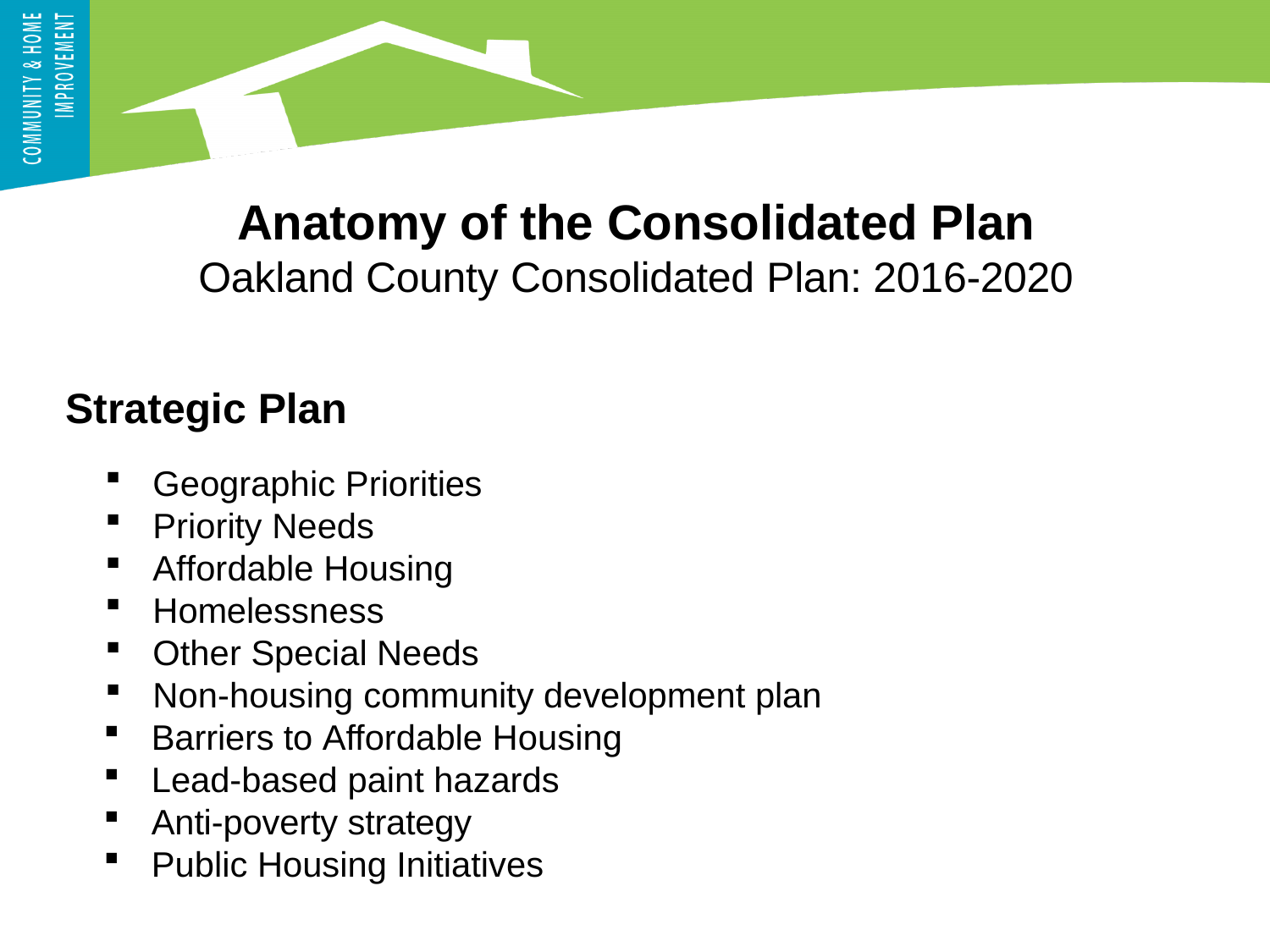

Anatomy of the Consolidated Plan
Oakland County Consolidated Plan: 2016-2020
Strategic Plan

Geographic Priorities
Priority Needs
Affordable Housing
Homelessness
Other Special Needs
Non-housing community development plan
Barriers to Affordable Housing
Lead-based paint hazards
Anti-poverty strategy
Public Housing Initiatives